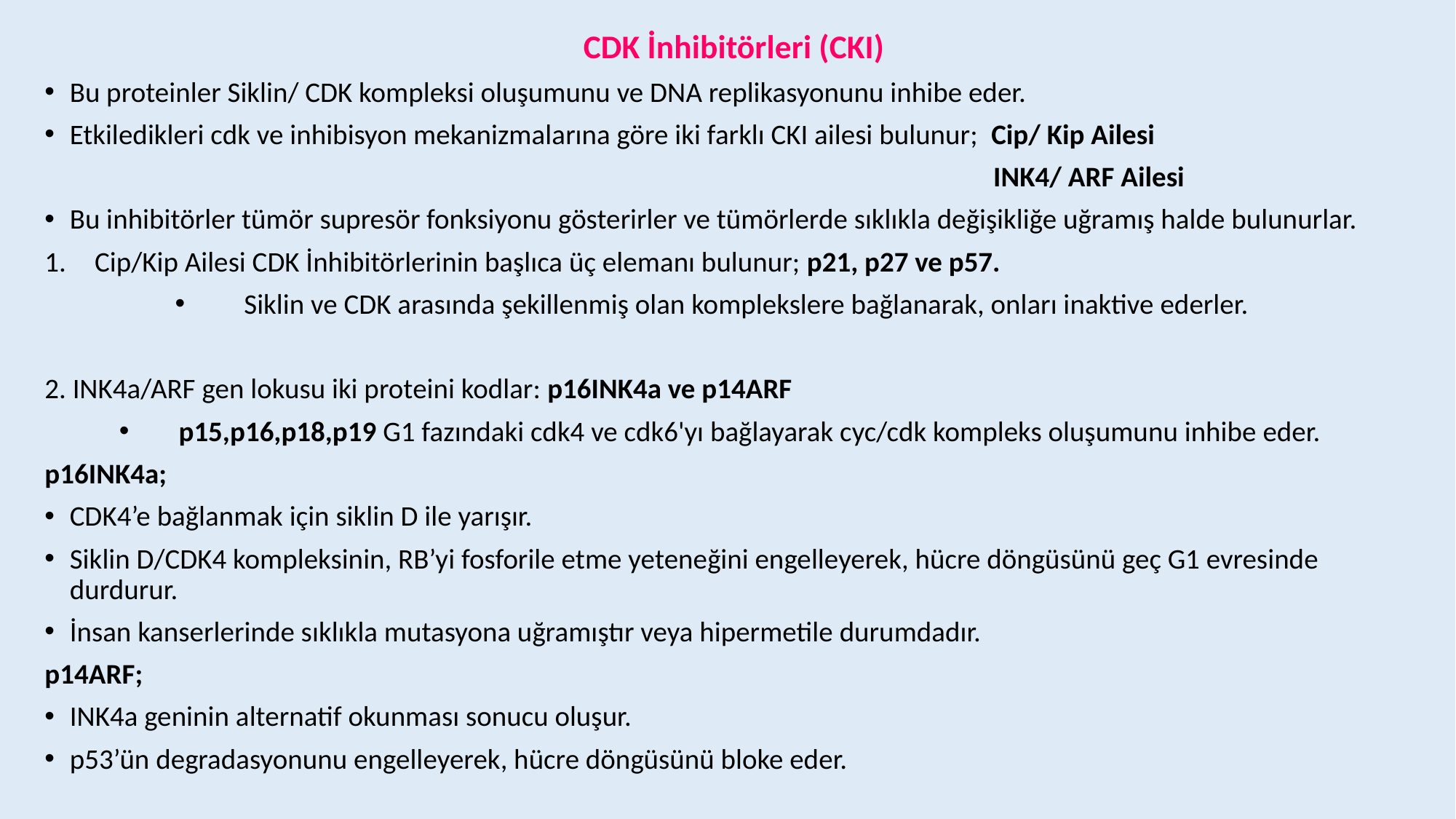

CDK İnhibitörleri (CKI)
Bu proteinler Siklin/ CDK kompleksi oluşumunu ve DNA replikasyonunu inhibe eder.
Etkiledikleri cdk ve inhibisyon mekanizmalarına göre iki farklı CKI ailesi bulunur;  Cip/ Kip Ailesi
                                                                                                                                                     INK4/ ARF Ailesi
Bu inhibitörler tümör supresör fonksiyonu gösterirler ve tümörlerde sıklıkla değişikliğe uğramış halde bulunurlar.
Cip/Kip Ailesi CDK İnhibitörlerinin başlıca üç elemanı bulunur; p21, p27 ve p57.
Siklin ve CDK arasında şekillenmiş olan komplekslere bağlanarak, onları inaktive ederler.

2. INK4a/ARF gen lokusu iki proteini kodlar: p16INK4a ve p14ARF
 p15,p16,p18,p19 G1 fazındaki cdk4 ve cdk6'yı bağlayarak cyc/cdk kompleks oluşumunu inhibe eder.
p16INK4a;
CDK4’e bağlanmak için siklin D ile yarışır.
Siklin D/CDK4 kompleksinin, RB’yi fosforile etme yeteneğini engelleyerek, hücre döngüsünü geç G1 evresinde durdurur.
İnsan kanserlerinde sıklıkla mutasyona uğramıştır veya hipermetile durumdadır.
p14ARF;
INK4a geninin alternatif okunması sonucu oluşur.
p53’ün degradasyonunu engelleyerek, hücre döngüsünü bloke eder.